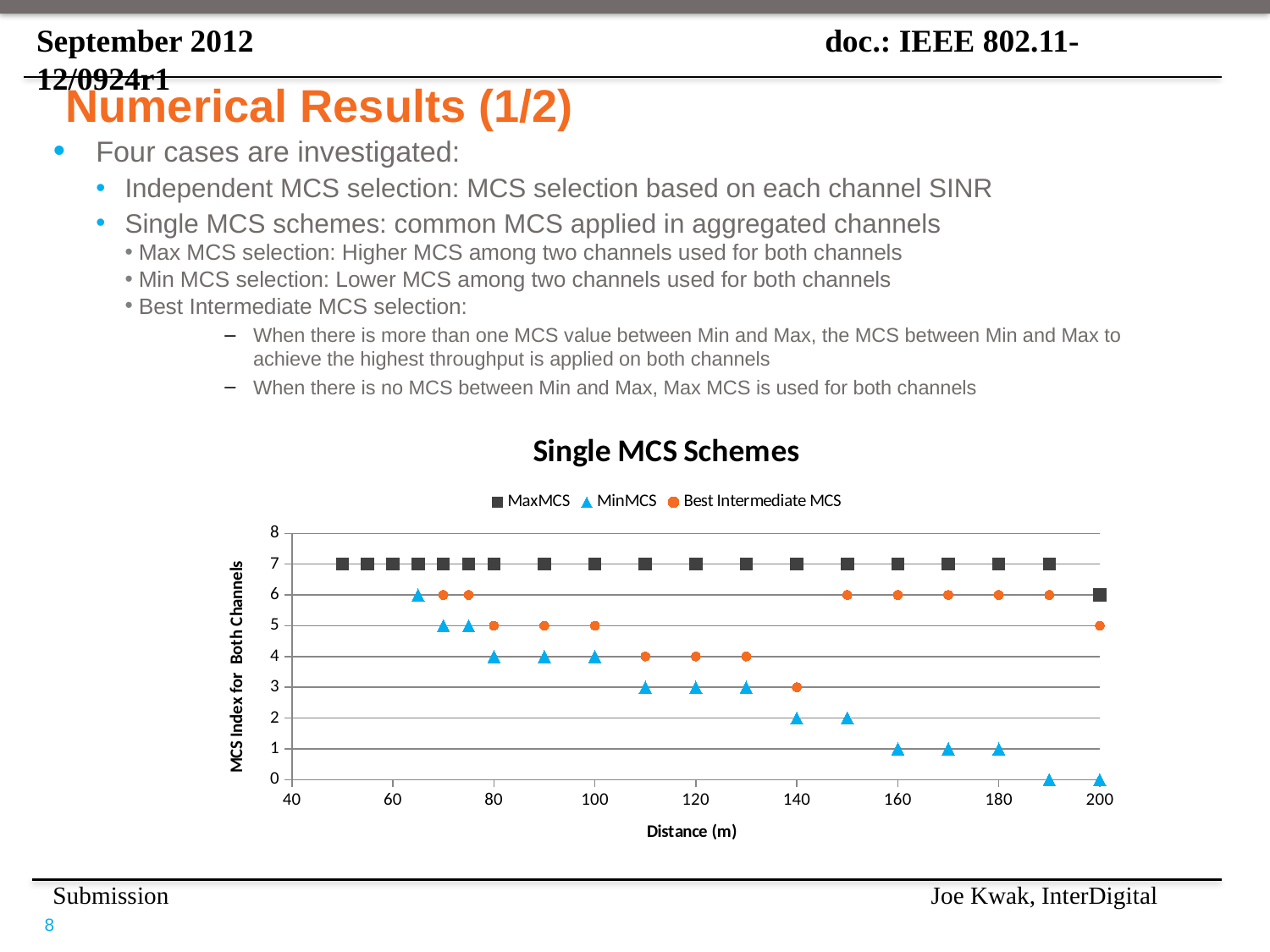

# Numerical Results (1/2)
Four cases are investigated:
Independent MCS selection: MCS selection based on each channel SINR
Single MCS schemes: common MCS applied in aggregated channels
Max MCS selection: Higher MCS among two channels used for both channels
Min MCS selection: Lower MCS among two channels used for both channels
Best Intermediate MCS selection:
When there is more than one MCS value between Min and Max, the MCS between Min and Max to achieve the highest throughput is applied on both channels
When there is no MCS between Min and Max, Max MCS is used for both channels

### Chart: Single MCS Schemes

| Category |  |  |  |
|---|---|---|---|